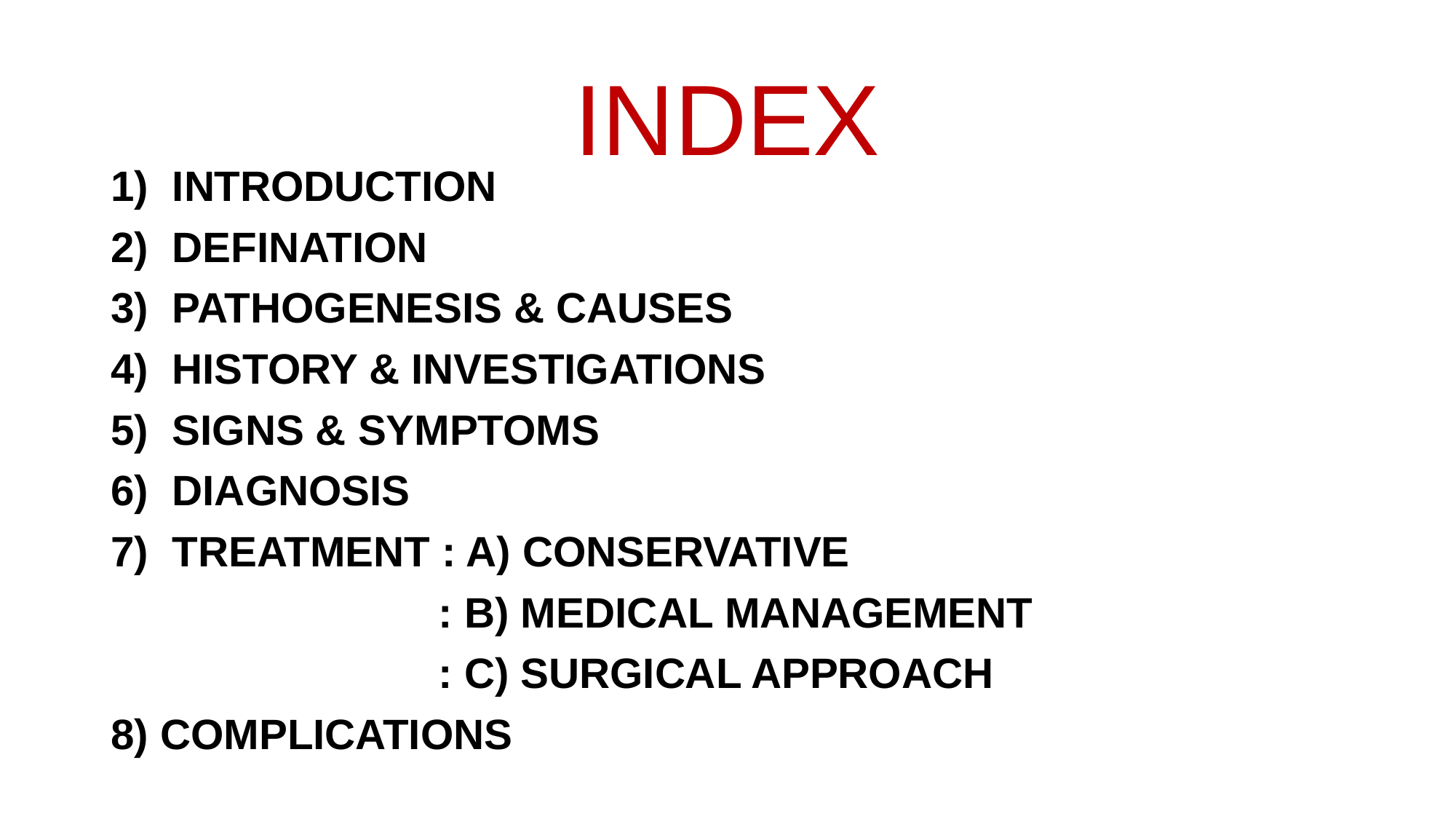

# INDEX
INTRODUCTION
DEFINATION
PATHOGENESIS & CAUSES
HISTORY & INVESTIGATIONS
SIGNS & SYMPTOMS
DIAGNOSIS
TREATMENT : A) CONSERVATIVE
			: B) MEDICAL MANAGEMENT
			: C) SURGICAL APPROACH
8) COMPLICATIONS